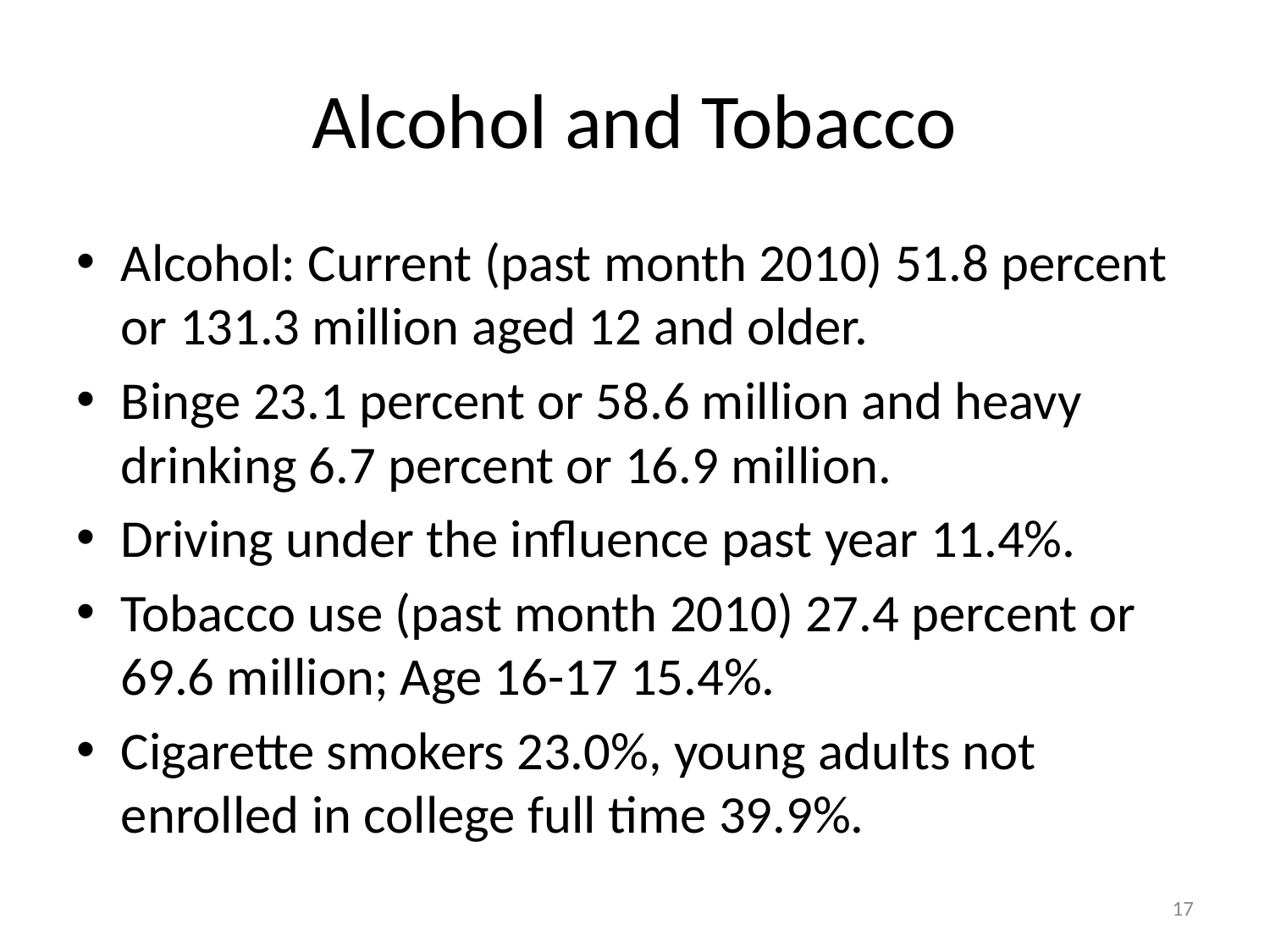

# Alcohol and Tobacco
Alcohol: Current (past month 2010) 51.8 percent or 131.3 million aged 12 and older.
Binge 23.1 percent or 58.6 million and heavy drinking 6.7 percent or 16.9 million.
Driving under the influence past year 11.4%.
Tobacco use (past month 2010) 27.4 percent or 69.6 million; Age 16-17 15.4%.
Cigarette smokers 23.0%, young adults not enrolled in college full time 39.9%.
17